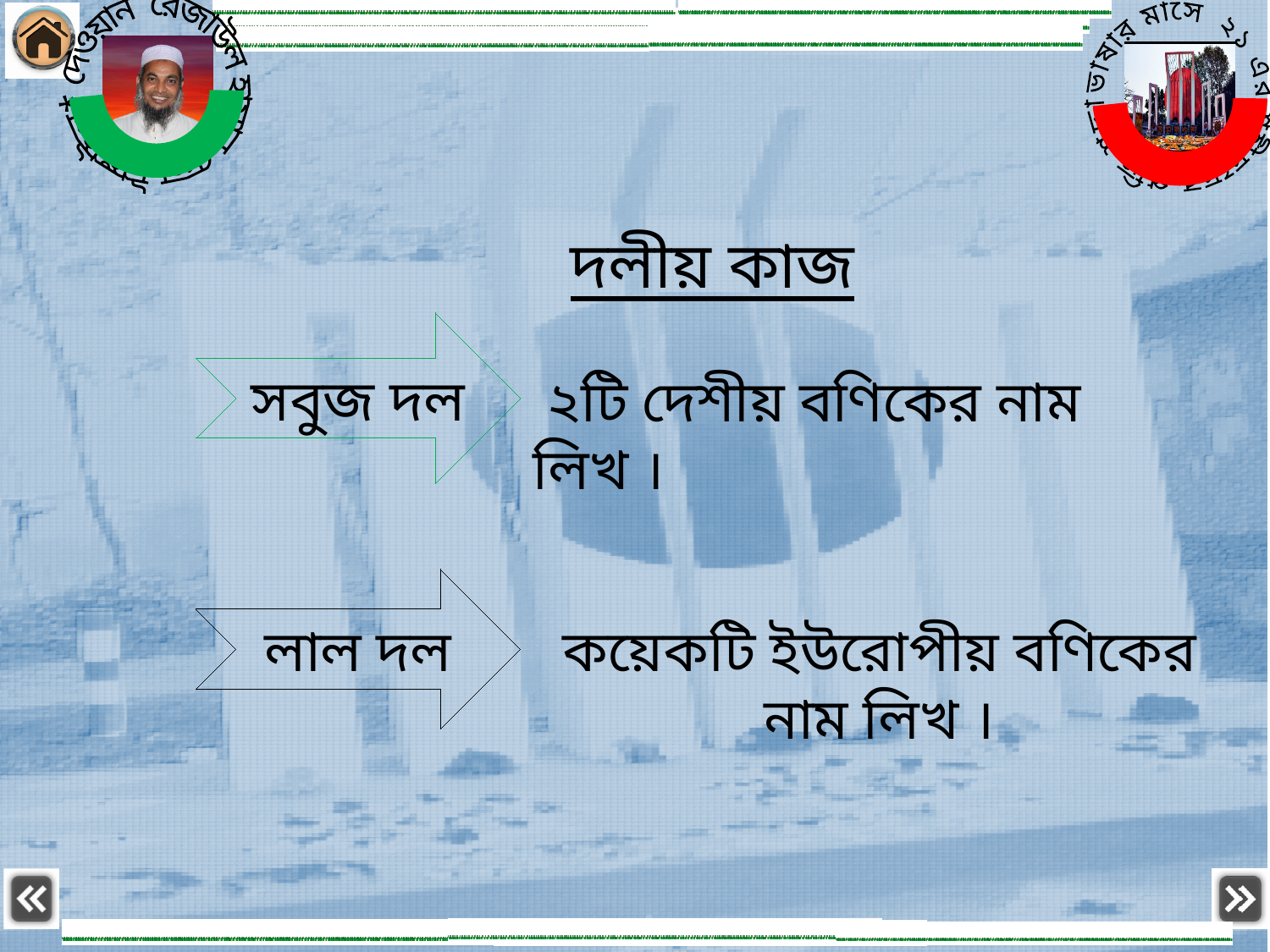

দলীয় কাজ
সবুজ দল
 ২টি দেশীয় বণিকের নাম লিখ ।
লাল দল
কয়েকটি ইউরোপীয় বণিকের নাম লিখ ।